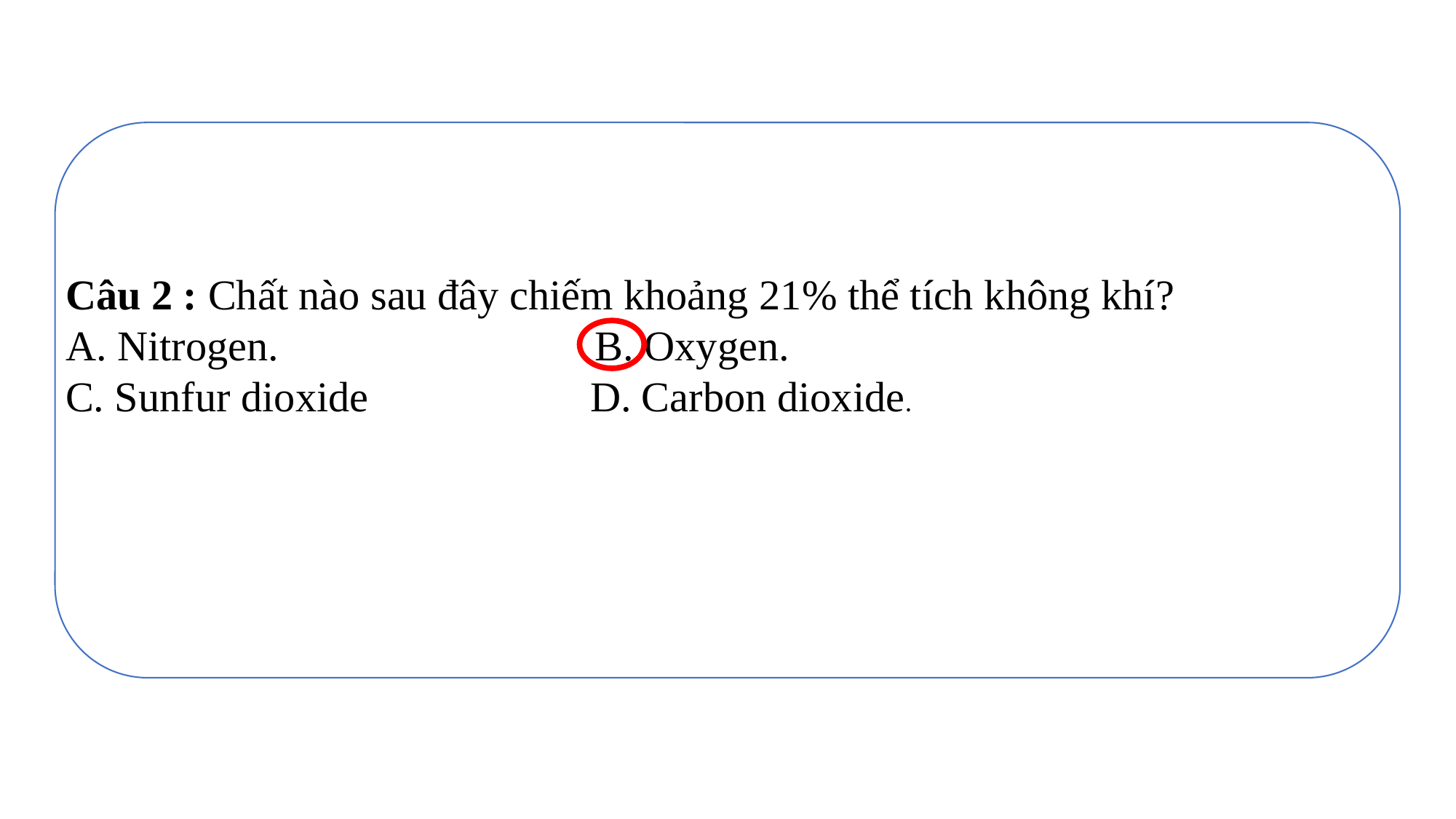

Câu 2 : Chất nào sau đây chiếm khoảng 21% thể tích không khí?
A. Nitrogen.                              B. Oxygen.
C. Sunfur dioxide                     D. Carbon dioxide.